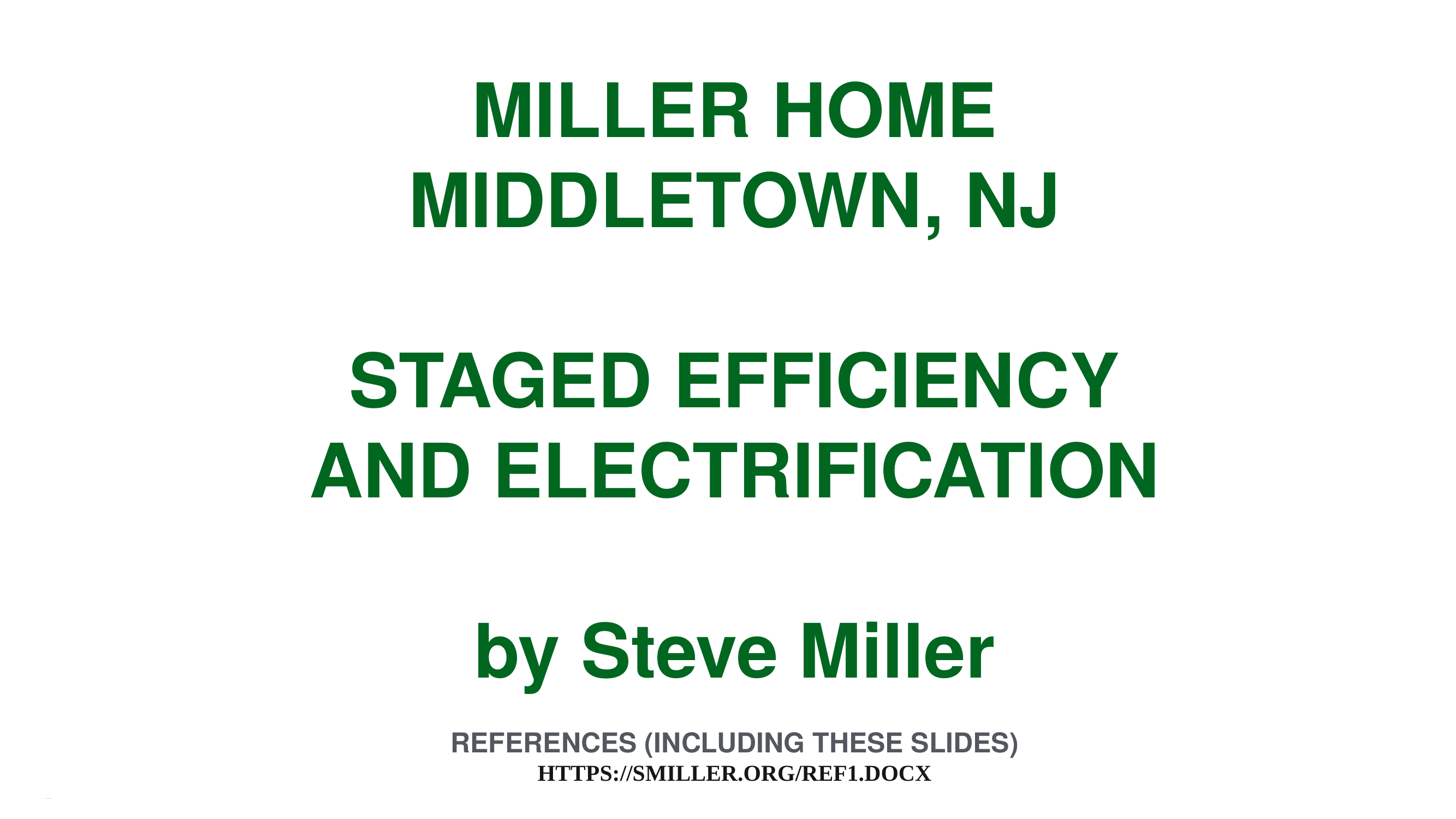

# MILLER HOME MIDDLETOWN, NJ STAGED EFFICIENCY AND ELECTRIFICATION by Steve Miller

REFERENCES (including these slides)
https://smiller.org/REF1.docx